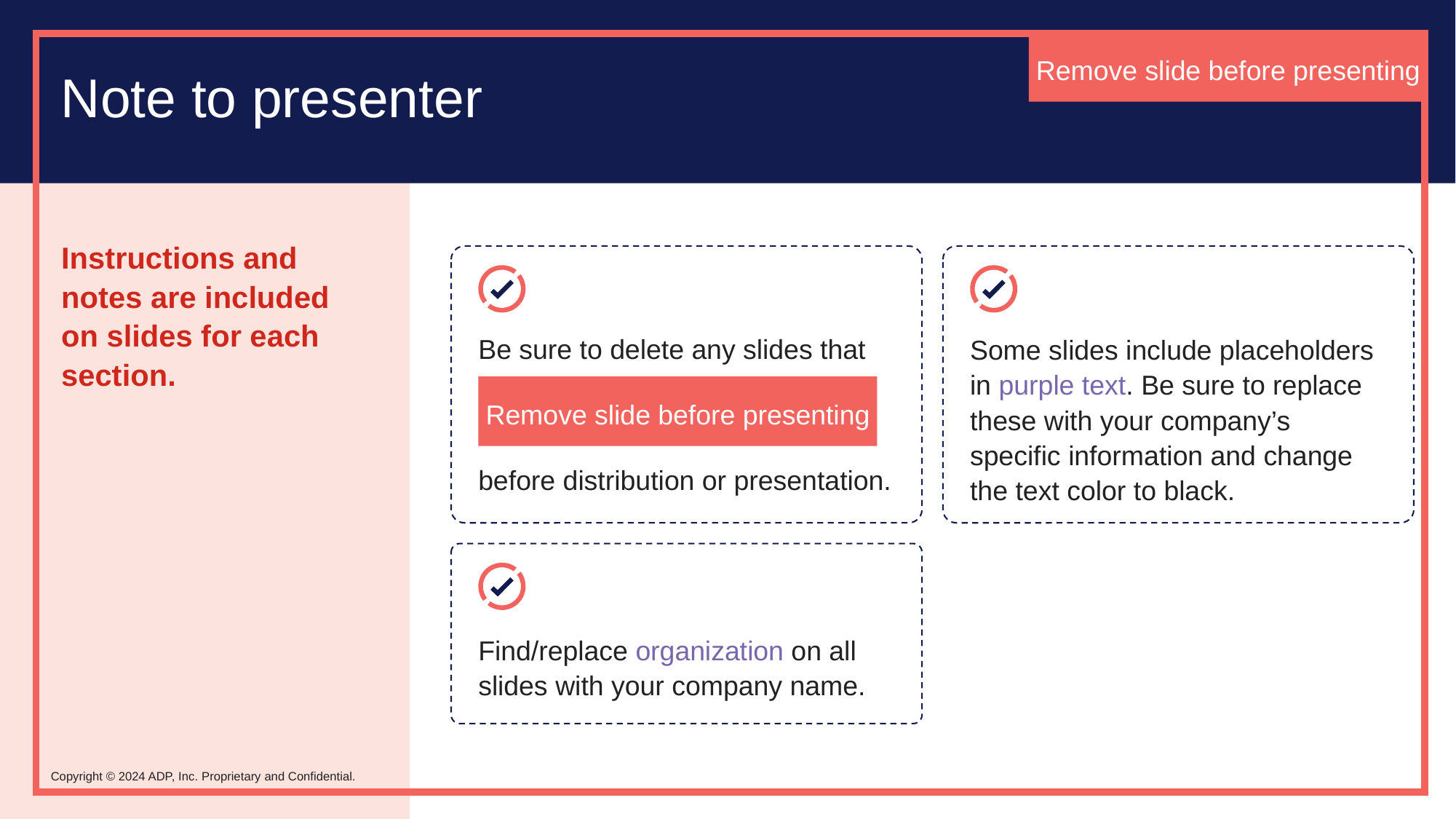

Remove slide before presenting

# Note to presenter

Instructions and notes are included on slides for each section.

Be sure to delete any slides that note
Some slides include placeholders
in purple text. Be sure to replace these with your company’s specific information and change the text color to black.
Remove slide before presenting
before distribution or presentation.

Find/replace organization on all slides with your company name.
Copyright © 2024 ADP, Inc. Proprietary and Confidential.